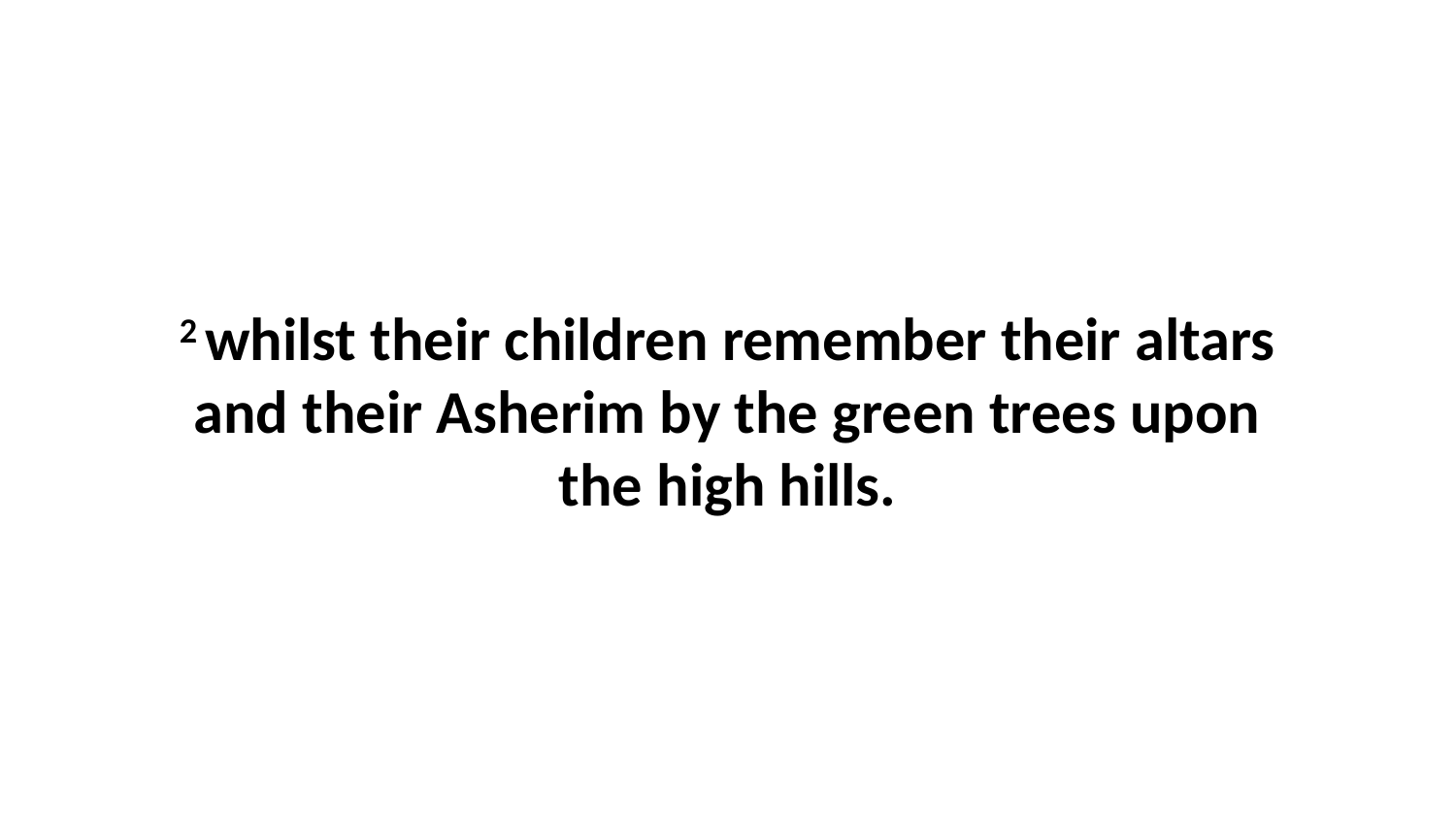

2 whilst their children remember their altars and their Asherim by the green trees upon the high hills.